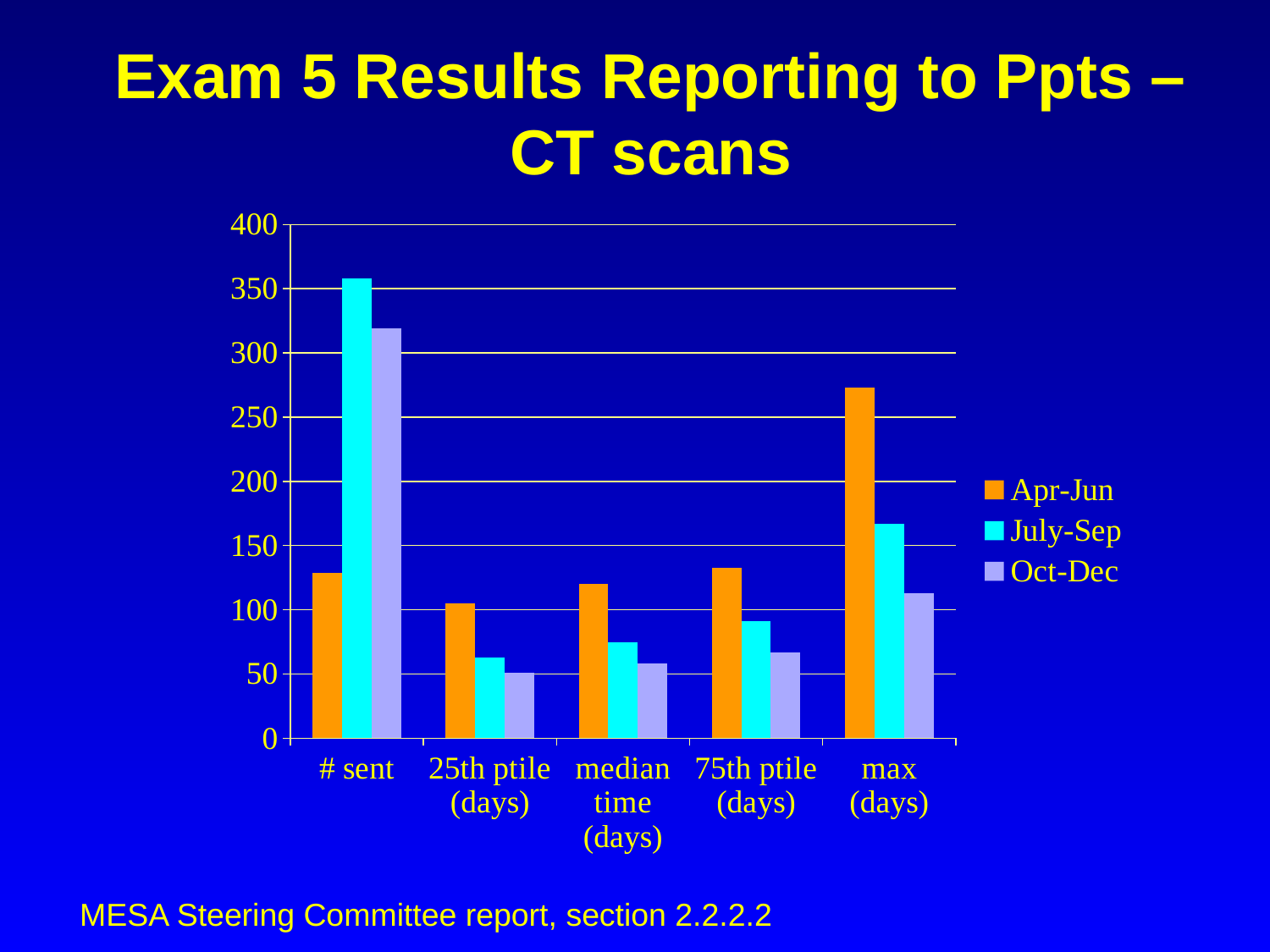

# Exam 5 Results Reporting to Ppts – CT scans

### Chart

| Category | Apr-Jun | July-Sep | Oct-Dec |
|---|---|---|---|
| # sent | 129.0 | 358.0 | 319.0 |
| 25th ptile (days) | 105.0 | 63.0 | 51.0 |
| median time (days) | 120.0 | 75.0 | 58.0 |
| 75th ptile (days) | 133.0 | 91.0 | 67.0 |
| max (days) | 273.0 | 167.0 | 113.0 |

MESA Steering Committee report, section 2.2.2.2